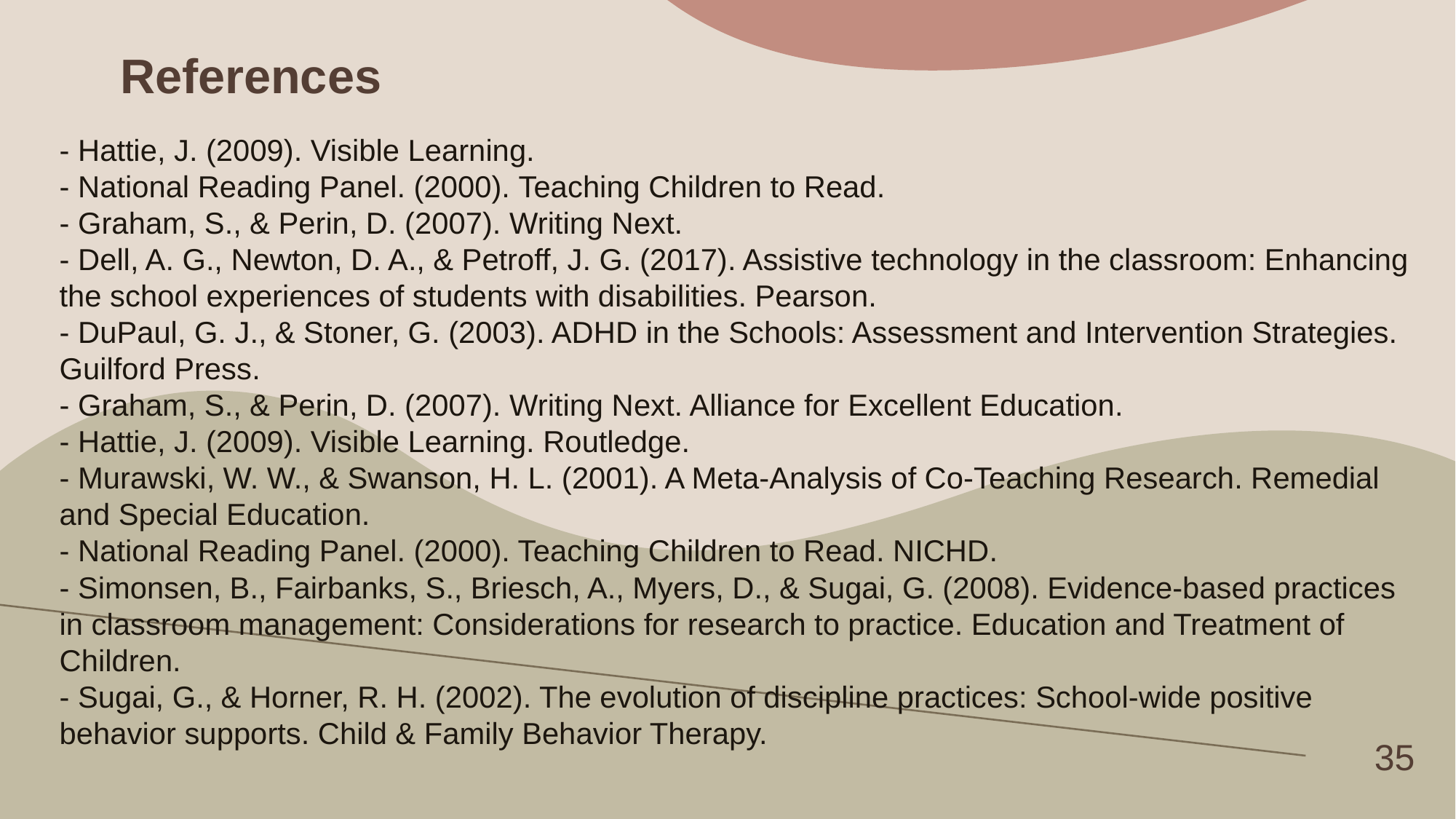

# References
- Hattie, J. (2009). Visible Learning. ​​
- National Reading Panel. (2000). Teaching Children to Read. ​​
- Graham, S., & Perin, D. (2007). Writing Next.
- Dell, A. G., Newton, D. A., & Petroff, J. G. (2017). Assistive technology in the classroom: Enhancing the school experiences of students with disabilities. Pearson.
- DuPaul, G. J., & Stoner, G. (2003). ADHD in the Schools: Assessment and Intervention Strategies. Guilford Press.
- Graham, S., & Perin, D. (2007). Writing Next. Alliance for Excellent Education.
- Hattie, J. (2009). Visible Learning. Routledge.
- Murawski, W. W., & Swanson, H. L. (2001). A Meta-Analysis of Co-Teaching Research. Remedial and Special Education.
- National Reading Panel. (2000). Teaching Children to Read. NICHD.
- Simonsen, B., Fairbanks, S., Briesch, A., Myers, D., & Sugai, G. (2008). Evidence-based practices in classroom management: Considerations for research to practice. Education and Treatment of Children.
- Sugai, G., & Horner, R. H. (2002). The evolution of discipline practices: School-wide positive behavior supports. Child & Family Behavior Therapy.

35